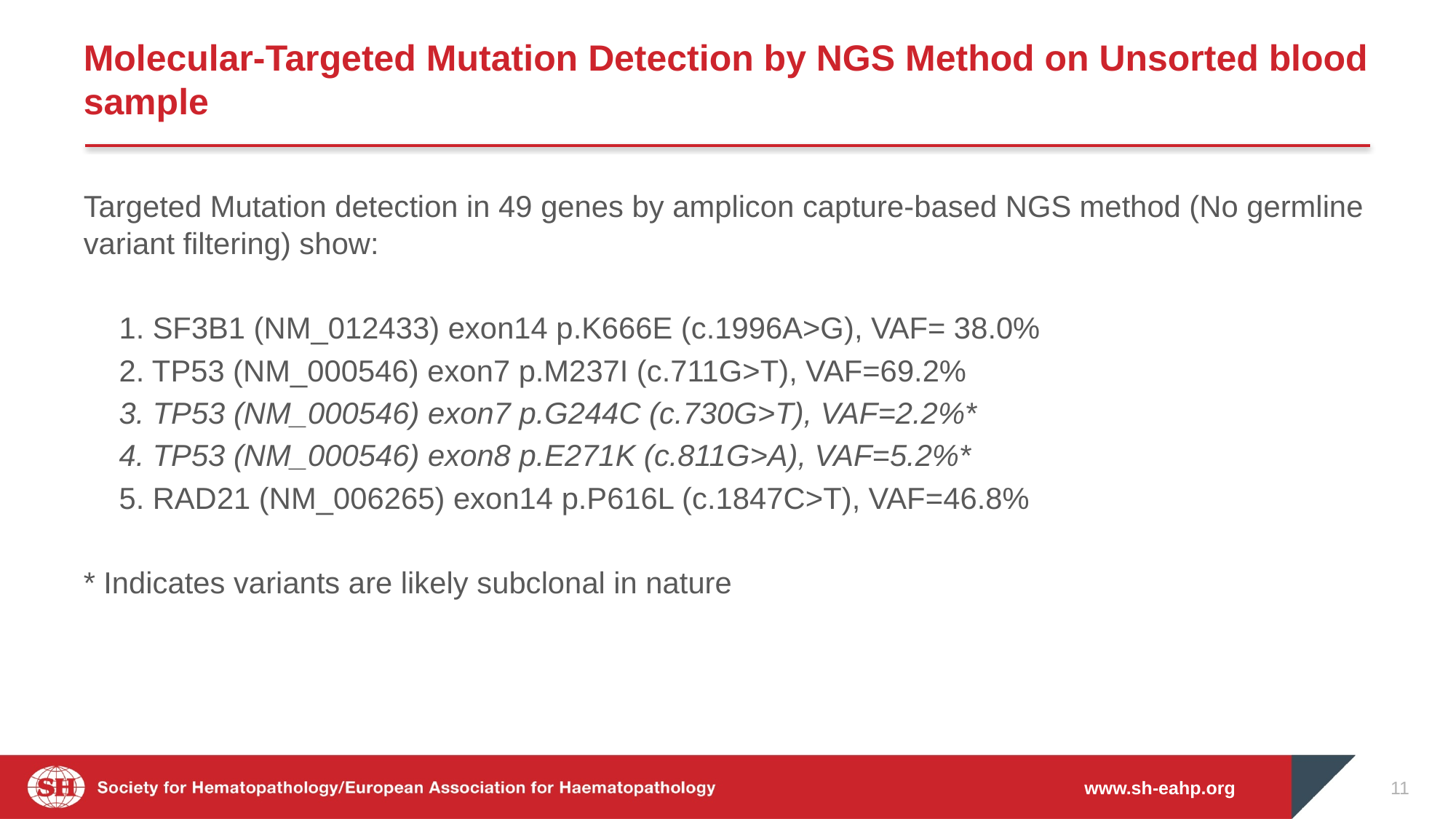

# Molecular-Targeted Mutation Detection by NGS Method on Unsorted blood sample
Targeted Mutation detection in 49 genes by amplicon capture-based NGS method (No germline variant filtering) show:

1. SF3B1 (NM_012433) exon14 p.K666E (c.1996A>G), VAF= 38.0%
2. TP53 (NM_000546) exon7 p.M237I (c.711G>T), VAF=69.2%
3. TP53 (NM_000546) exon7 p.G244C (c.730G>T), VAF=2.2%*
4. TP53 (NM_000546) exon8 p.E271K (c.811G>A), VAF=5.2%*
5. RAD21 (NM_006265) exon14 p.P616L (c.1847C>T), VAF=46.8%

* Indicates variants are likely subclonal in nature
www.sh-eahp.org
11